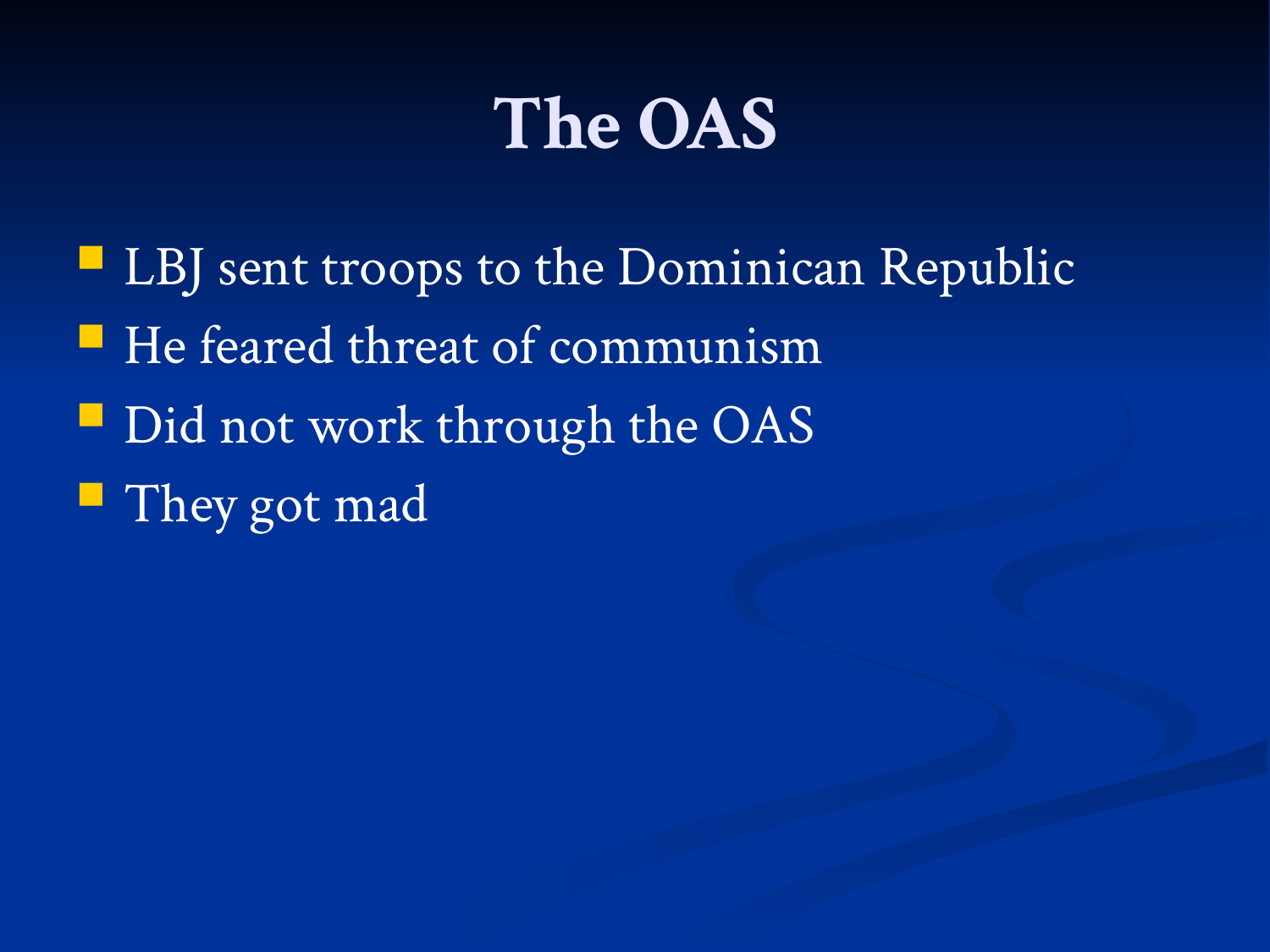

# The OAS
LBJ sent troops to the Dominican Republic
He feared threat of communism
Did not work through the OAS
They got mad